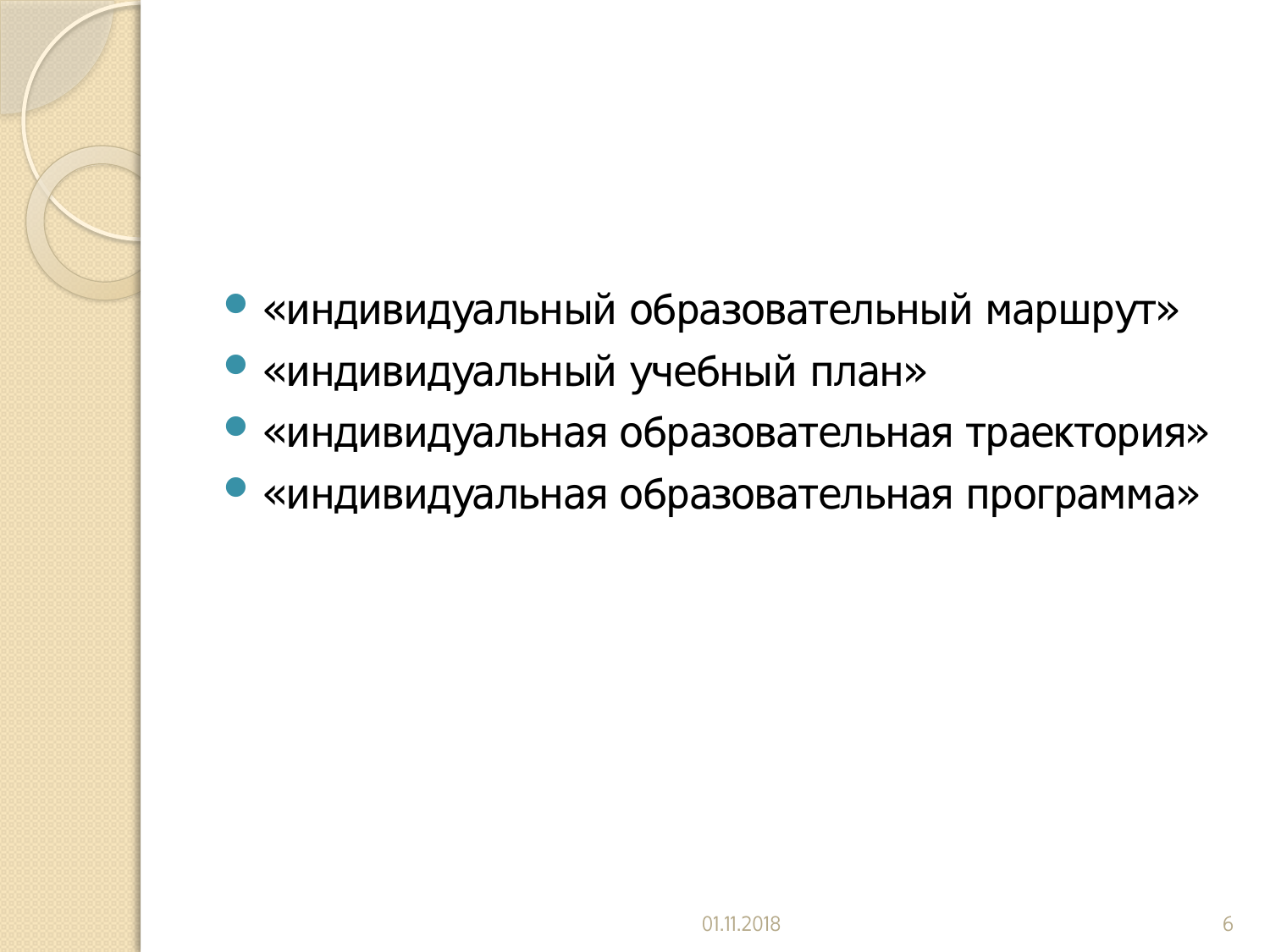

#
«индивидуальный образовательный маршрут»
«индивидуальный учебный план»
«индивидуальная образовательная траектория»
«индивидуальная образовательная программа»

01.11.2018

6